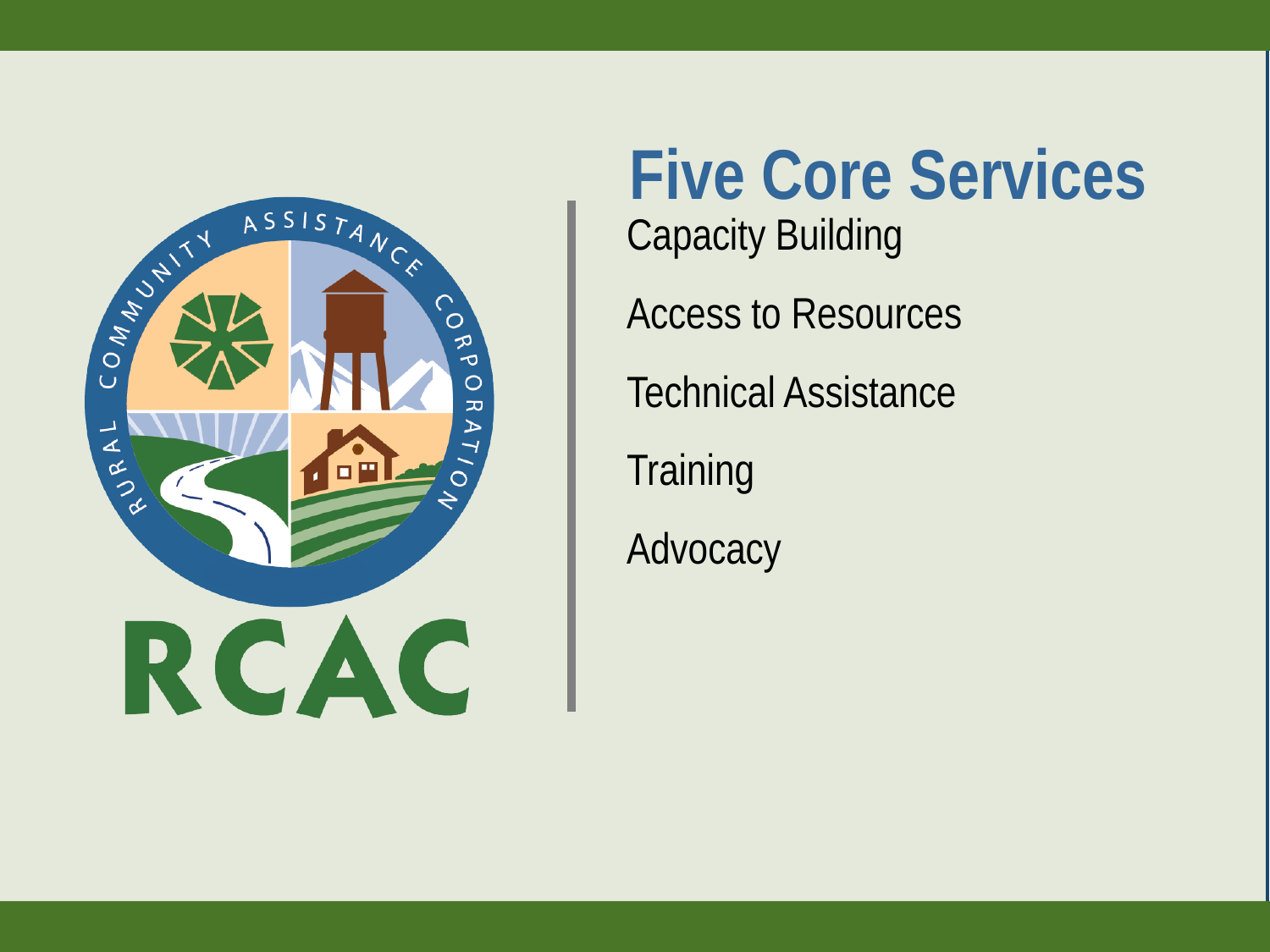

# Capacity Building Access to Resources Technical Assistance Training Advocacy
Five Core Services